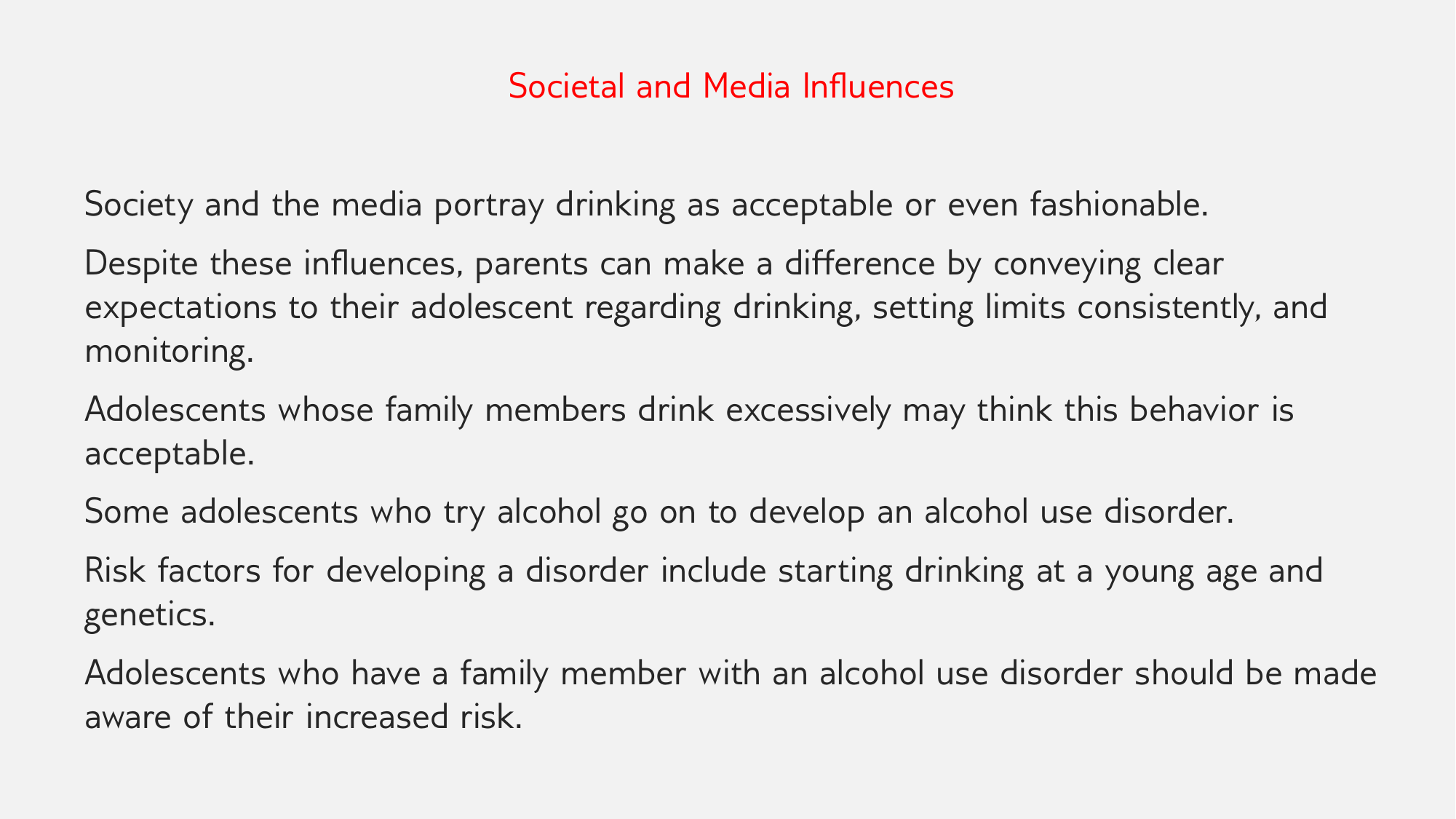

Societal and Media Influences

Society and the media portray drinking as acceptable or even fashionable.
Despite these influences, parents can make a difference by conveying clear expectations to their adolescent regarding drinking, setting limits consistently, and monitoring.
Adolescents whose family members drink excessively may think this behavior is acceptable.
Some adolescents who try alcohol go on to develop an alcohol use disorder.
Risk factors for developing a disorder include starting drinking at a young age and genetics.
Adolescents who have a family member with an alcohol use disorder should be made aware of their increased risk.